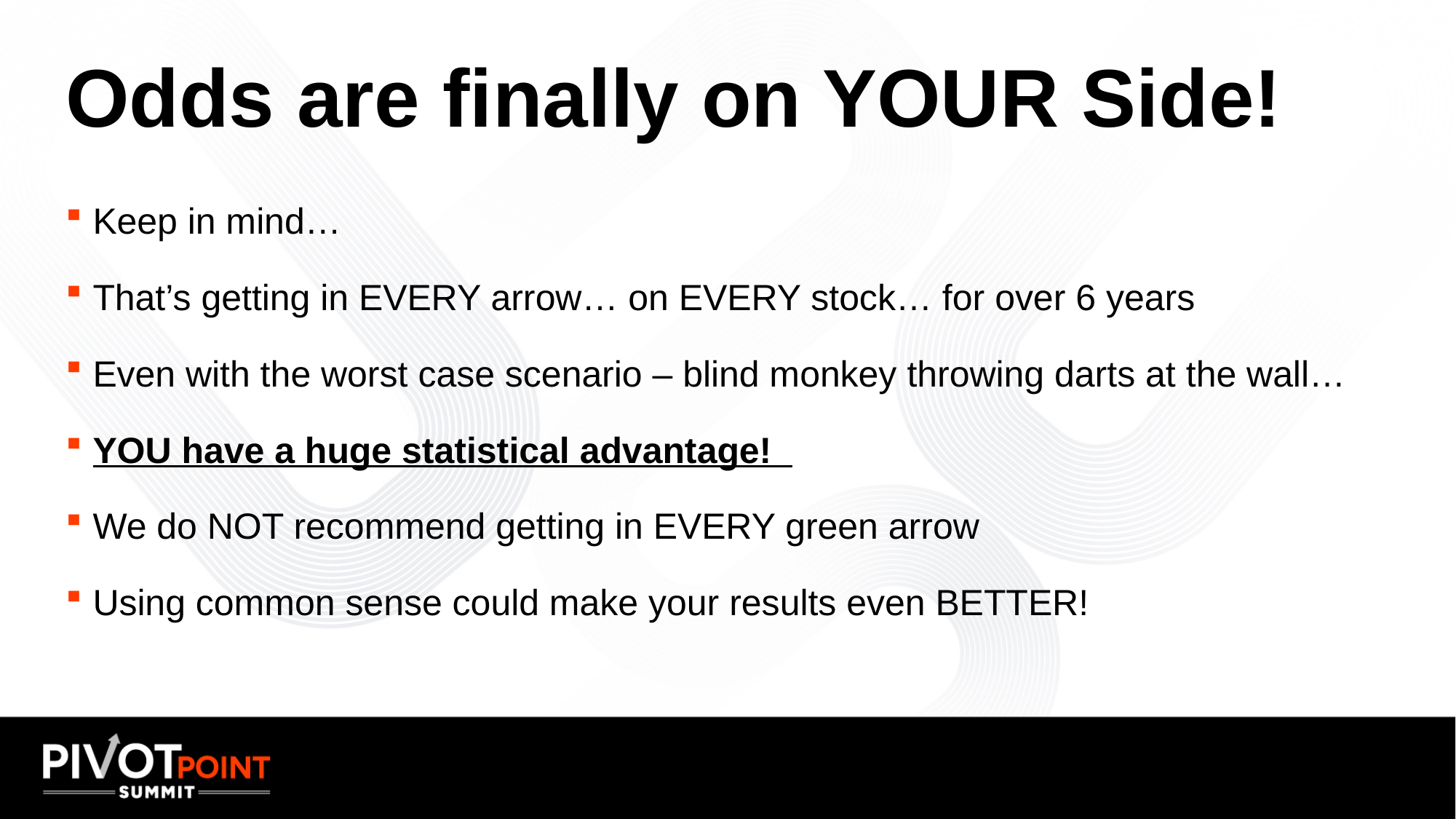

# Odds are finally on YOUR Side!
Keep in mind…
That’s getting in EVERY arrow… on EVERY stock… for over 6 years
Even with the worst case scenario – blind monkey throwing darts at the wall…
YOU have a huge statistical advantage!
We do NOT recommend getting in EVERY green arrow
Using common sense could make your results even BETTER!